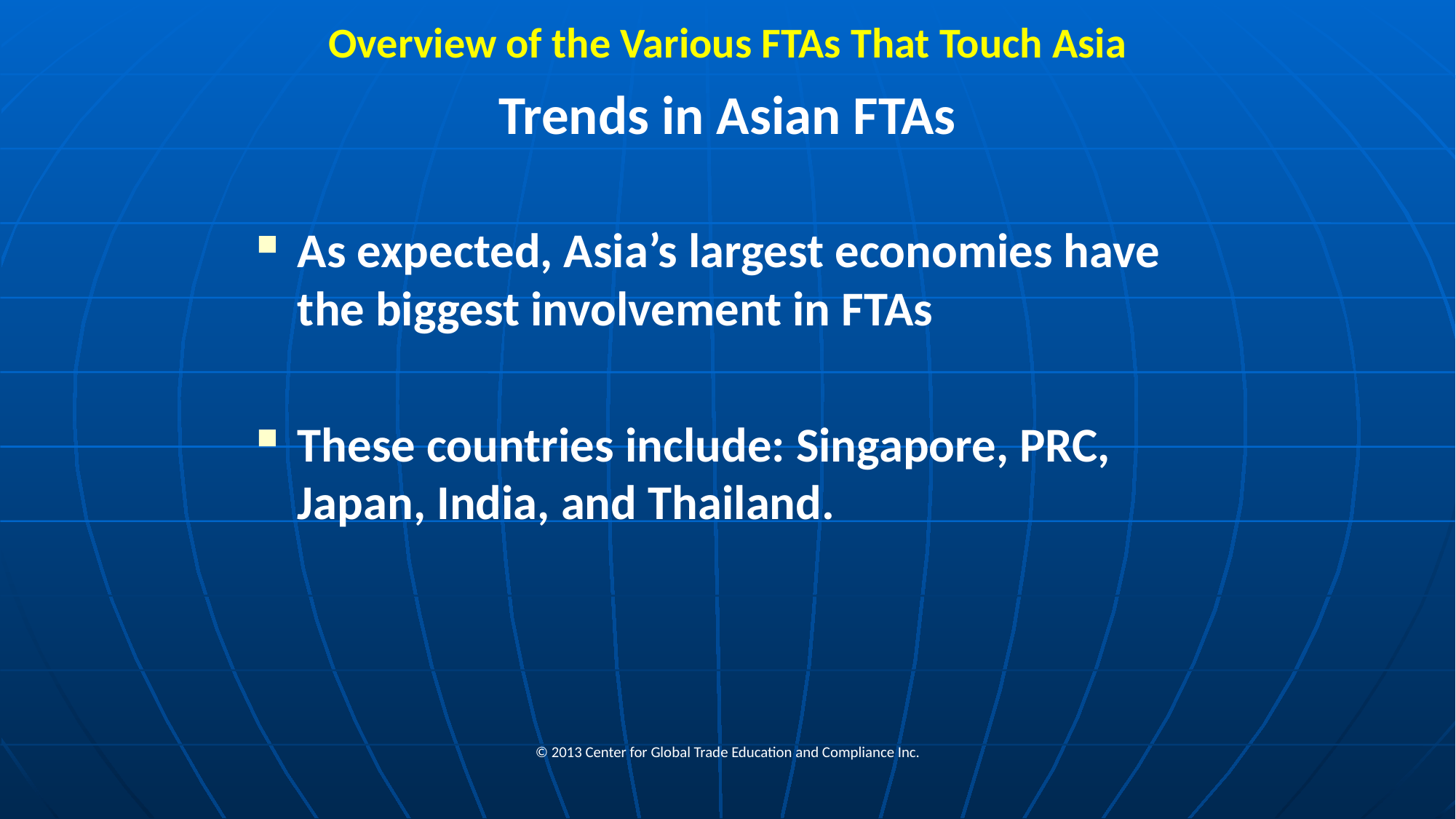

# Overview of the Various FTAs That Touch Asia
Trends in Asian FTAs

As expected, Asia’s largest economies have the biggest involvement in FTAs

These countries include: Singapore, PRC, Japan, India, and Thailand.

© 2013 Center for Global Trade Education and Compliance Inc.